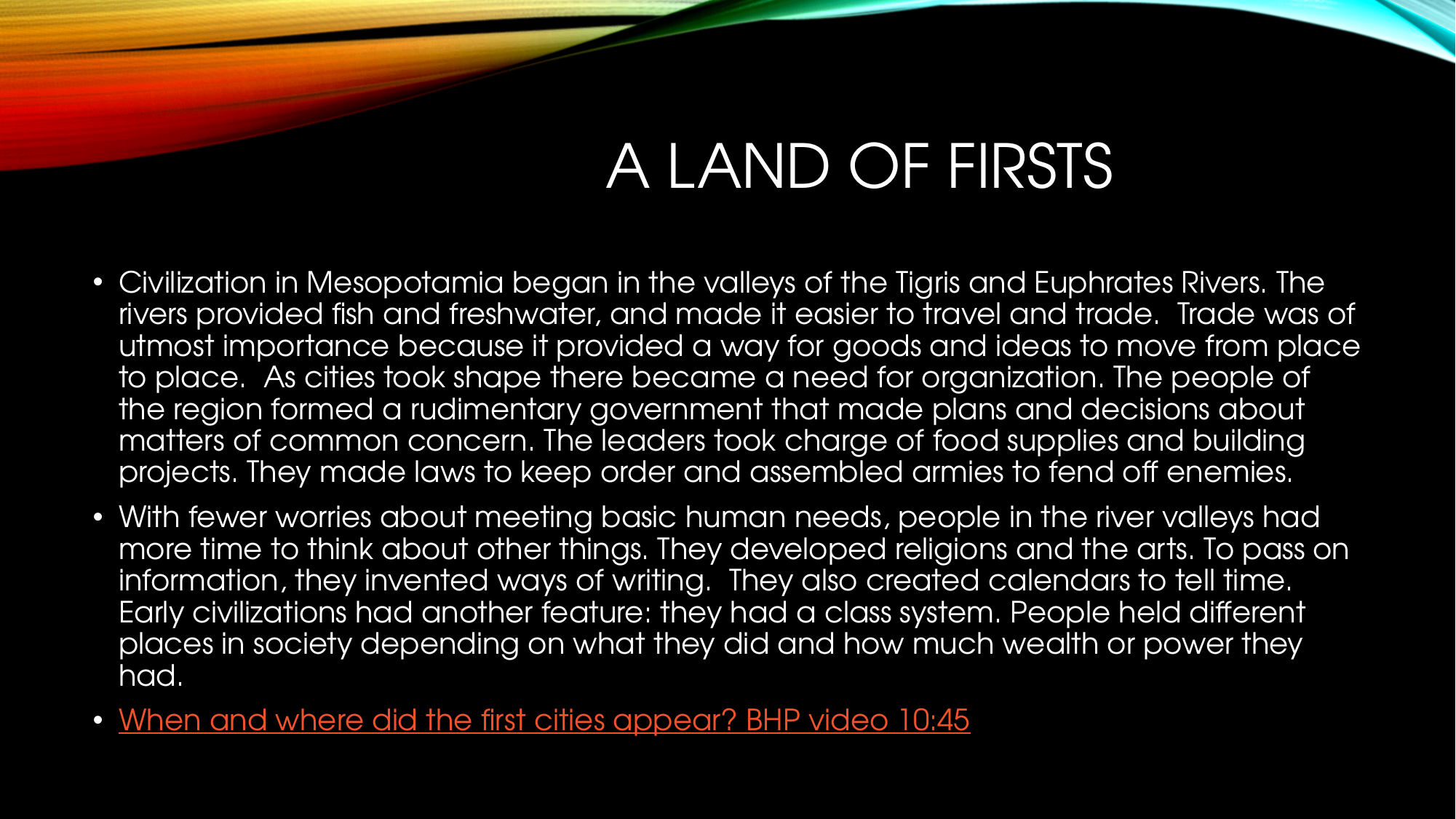

# A Land of Firsts
Civilization in Mesopotamia began in the valleys of the Tigris and Euphrates Rivers. The rivers provided fish and freshwater, and made it easier to travel and trade.  Trade was of utmost importance because it provided a way for goods and ideas to move from place to place.  As cities took shape there became a need for organization. The people of the region formed a rudimentary government that made plans and decisions about matters of common concern. The leaders took charge of food supplies and building projects. They made laws to keep order and assembled armies to fend off enemies.
With fewer worries about meeting basic human needs, people in the river valleys had more time to think about other things. They developed religions and the arts. To pass on information, they invented ways of writing.  They also created calendars to tell time.  Early civilizations had another feature: they had a class system. People held different places in society depending on what they did and how much wealth or power they had.
When and where did the first cities appear? BHP video 10:45